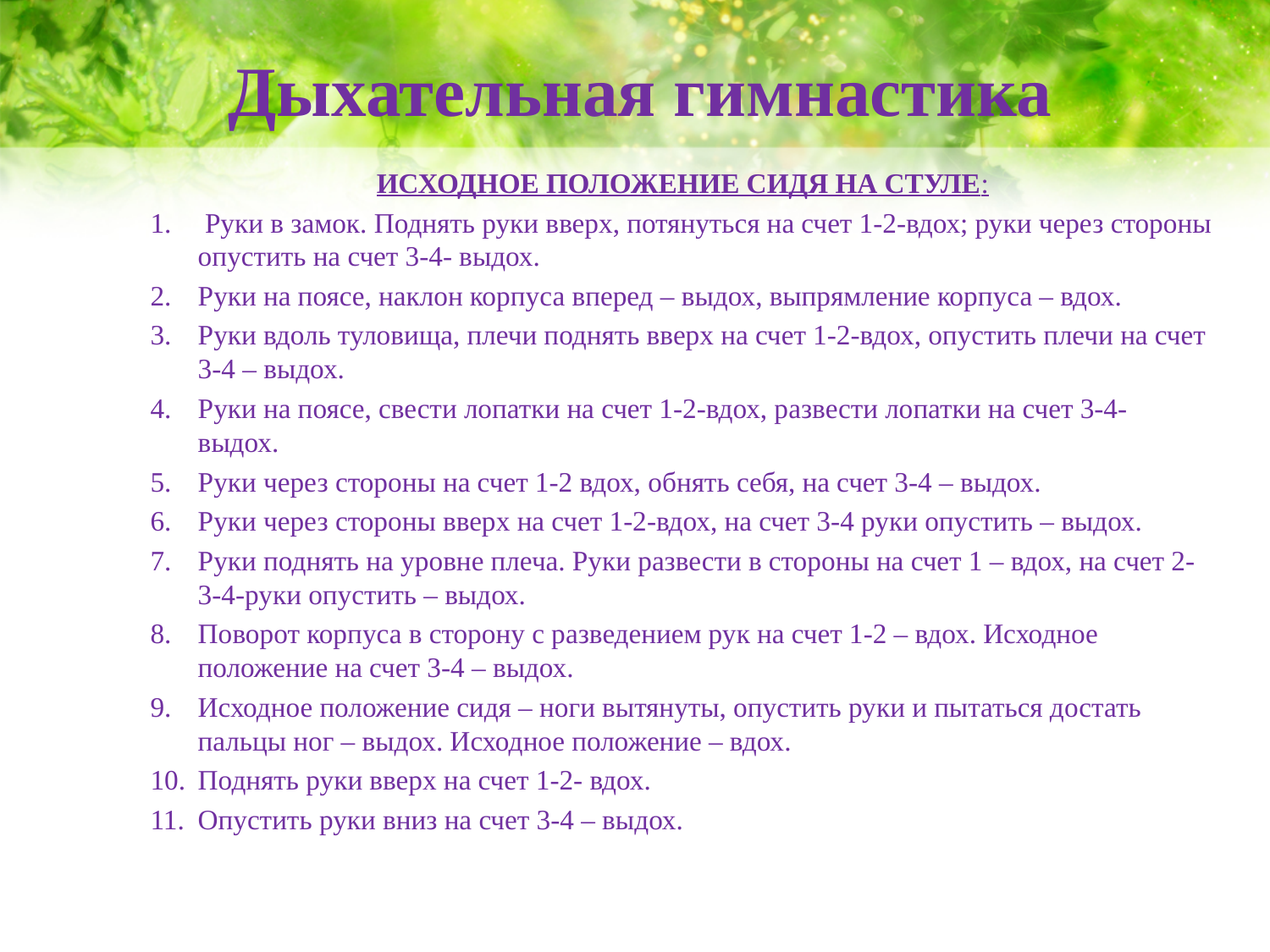

# Дыхательная гимнастика
ИСХОДНОЕ ПОЛОЖЕНИЕ СИДЯ НА СТУЛЕ:
 Руки в замок. Поднять руки вверх, потянуться на счет 1-2-вдох; руки через стороны опустить на счет 3-4- выдох.
Руки на поясе, наклон корпуса вперед – выдох, выпрямление корпуса – вдох.
Руки вдоль туловища, плечи поднять вверх на счет 1-2-вдох, опустить плечи на счет 3-4 – выдох.
Руки на поясе, свести лопатки на счет 1-2-вдох, развести лопатки на счет 3-4- выдох.
Руки через стороны на счет 1-2 вдох, обнять себя, на счет 3-4 – выдох.
Руки через стороны вверх на счет 1-2-вдох, на счет 3-4 руки опустить – выдох.
Руки поднять на уровне плеча. Руки развести в стороны на счет 1 – вдох, на счет 2-3-4-руки опустить – выдох.
Поворот корпуса в сторону с разведением рук на счет 1-2 – вдох. Исходное положение на счет 3-4 – выдох.
Исходное положение сидя – ноги вытянуты, опустить руки и пытаться достать пальцы ног – выдох. Исходное положение – вдох.
Поднять руки вверх на счет 1-2- вдох.
Опустить руки вниз на счет 3-4 – выдох.